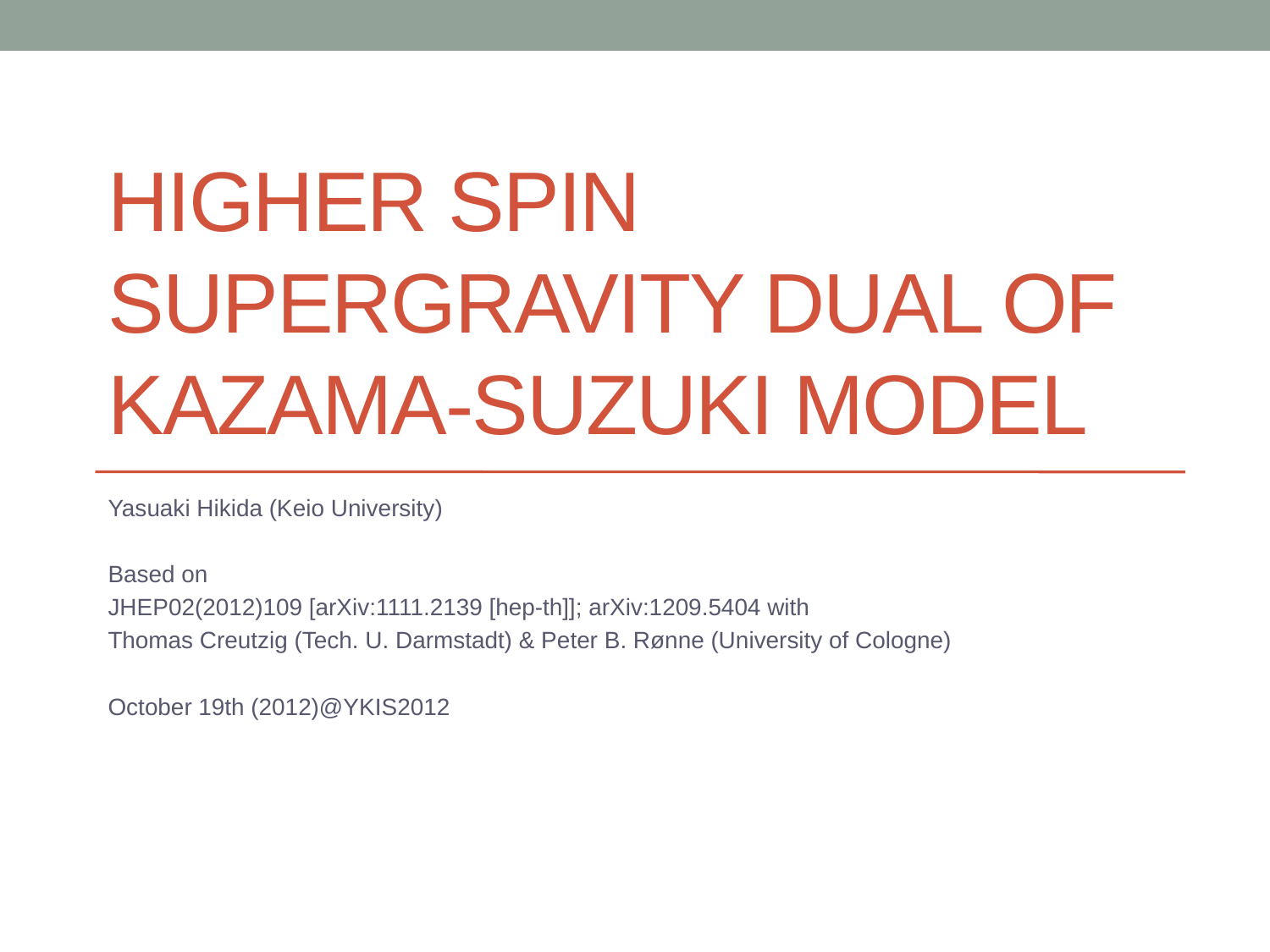

# Higher spin supergravity dual of Kazama-Suzuki model
Yasuaki Hikida (Keio University)

Based on
JHEP02(2012)109 [arXiv:1111.2139 [hep-th]]; arXiv:1209.5404 with
Thomas Creutzig (Tech. U. Darmstadt) & Peter B. Rønne (University of Cologne)

October 19th (2012)@YKIS2012